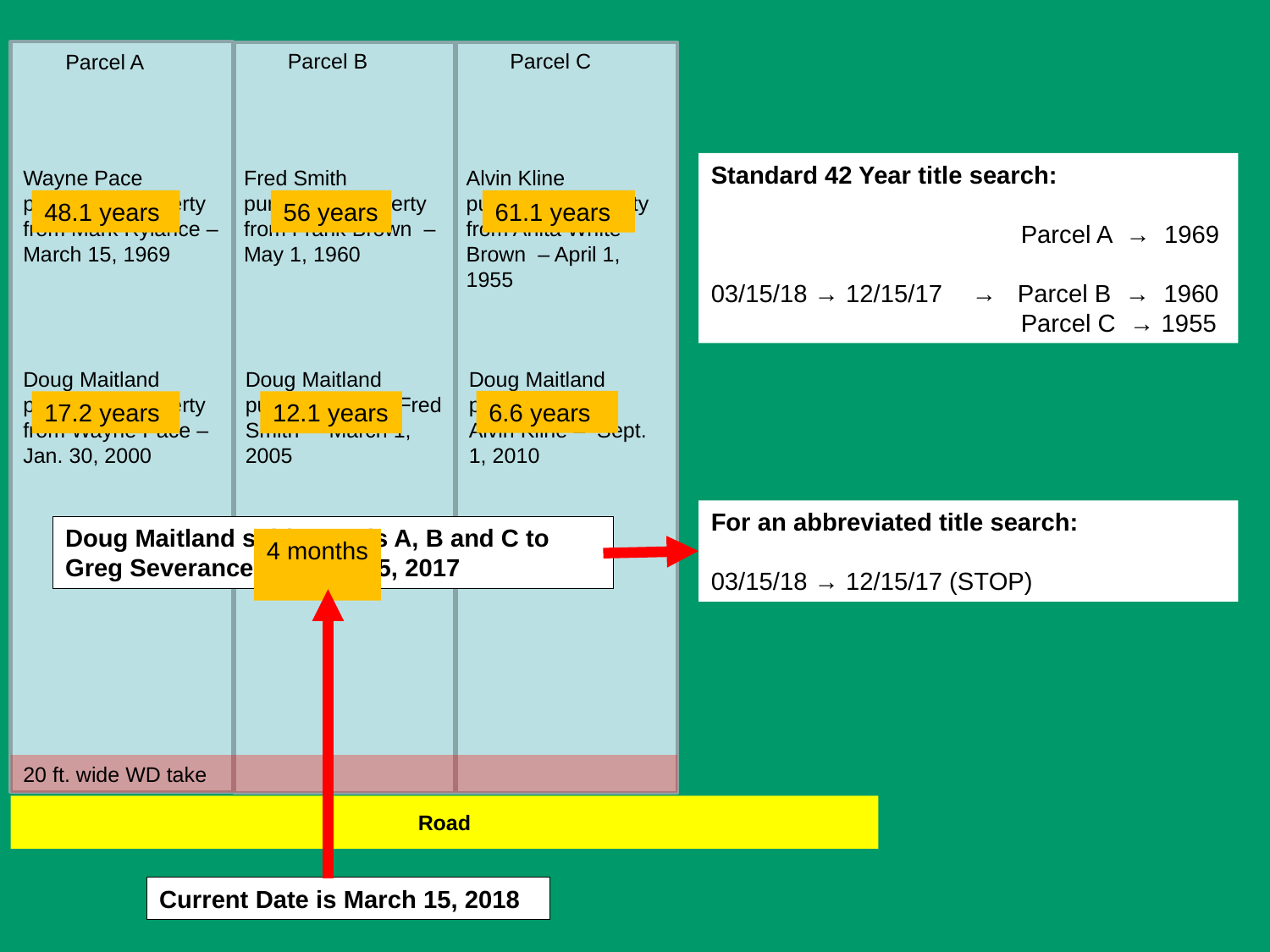

Parcel C
Parcel B

Parcel A
Standard 42 Year title search:

		        Parcel A  →  1969
03/15/18 → 12/15/17	 →   Parcel B  →  1960
		        Parcel C  → 1955
Wayne Pace purchased property from Mark Rylance – March 15, 1969
Fred Smith  purchased property from Frank Brown  – May 1, 1960
Alvin Kline  purchased property from Anita White Brown  – April 1, 1955
48.1 years
56 years
61.1 years
Doug Maitland purchased property from Wayne Pace – Jan. 30, 2000
Doug Maitland
purchased from Fred Smith –  March 1, 2005
Doug Maitland
purchased from Alvin Kline –  Sept. 1, 2010
6.6 years
17.2 years
12.1 years
For an abbreviated title search:

03/15/18 → 12/15/17 (STOP)
Doug Maitland sold Parcels A, B and C to Greg Severance on  Dec. 15, 2017
4 months
20 ft. wide WD take
Road
Current Date is March 15, 2018